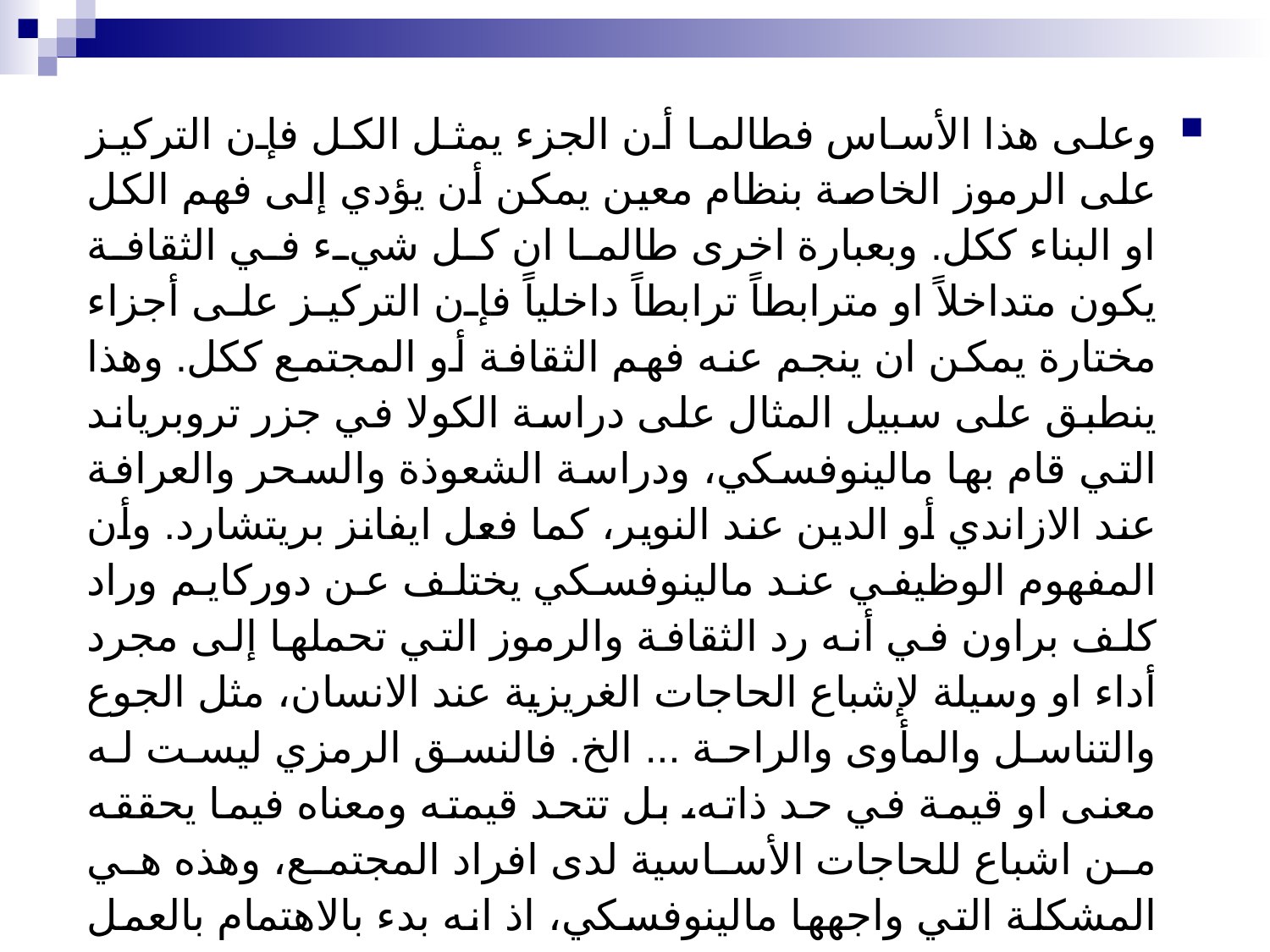

وعلى هذا الأساس فطالما أن الجزء يمثل الكل فإن التركيز على الرموز الخاصة بنظام معين يمكن أن يؤدي إلى فهم الكل او البناء ككل. وبعبارة اخرى طالما ان كل شيء في الثقافة يكون متداخلاً او مترابطاً ترابطاً داخلياً فإن التركيز على أجزاء مختارة يمكن ان ينجم عنه فهم الثقافة أو المجتمع ككل. وهذا ينطبق على سبيل المثال على دراسة الكولا في جزر تروبرياند التي قام بها مالينوفسكي، ودراسة الشعوذة والسحر والعرافة عند الازاندي أو الدين عند النوير، كما فعل ايفانز بريتشارد. وأن المفهوم الوظيفي عند مالينوفسكي يختلف عن دوركايم وراد كلف براون في أنه رد الثقافة والرموز التي تحملها إلى مجرد أداء او وسيلة لإشباع الحاجات الغريزية عند الانسان، مثل الجوع والتناسل والمأوى والراحة ... الخ. فالنسق الرمزي ليست له معنى او قيمة في حد ذاته، بل تتحد قيمته ومعناه فيما يحققه من اشباع للحاجات الأساسية لدى افراد المجتمع، وهذه هي المشكلة التي واجهها مالينوفسكي، اذ انه بدء بالاهتمام بالعمل الاثنوجرافي والوصف المستفيض عن الثقافة وانتهى برد الثقافة بما تحتويه من رموز ومعاني إلى مجرد